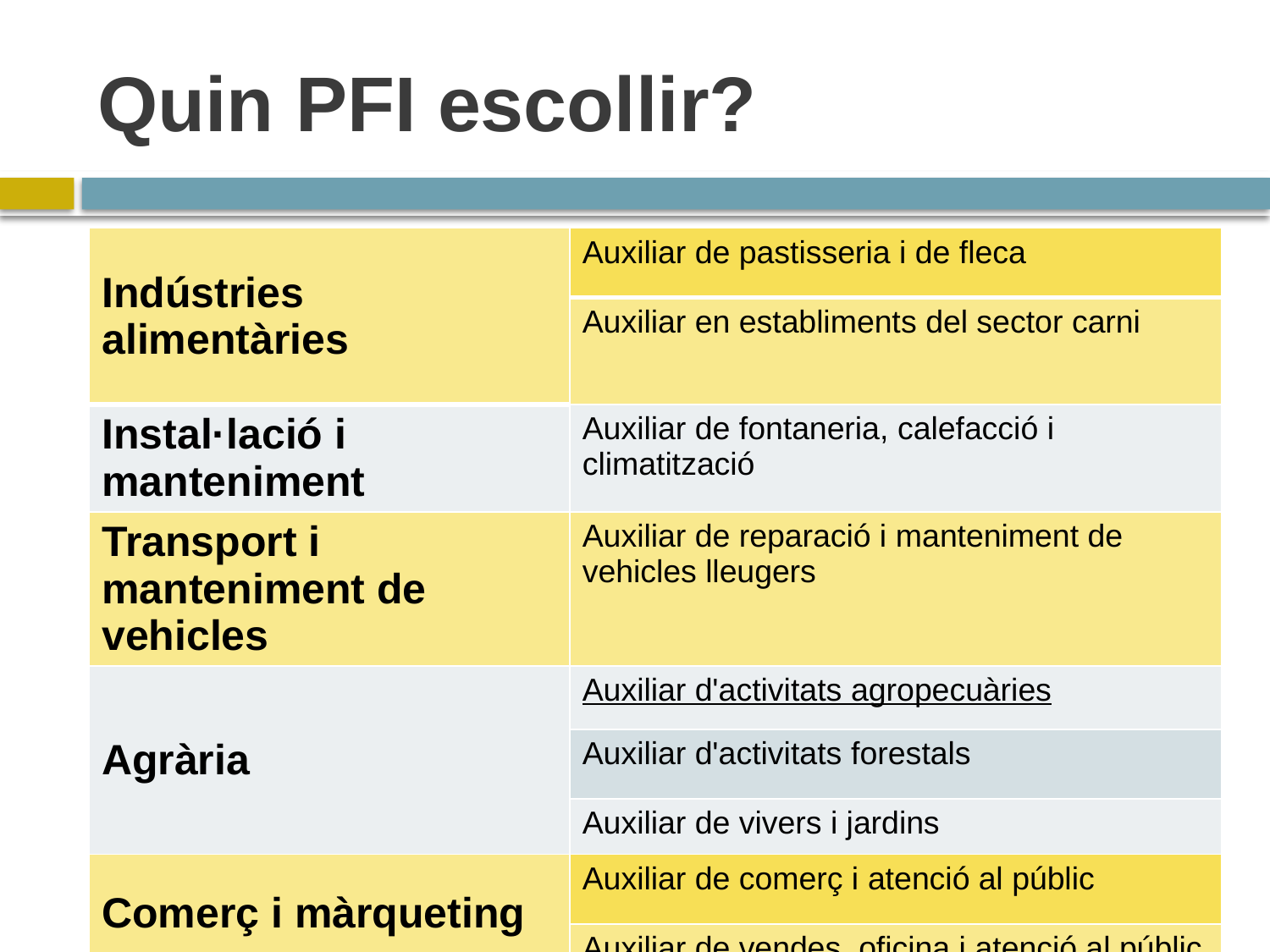

# Quin PFI escollir?
| Indústries alimentàries | Auxiliar de pastisseria i de fleca |
| --- | --- |
|  | Auxiliar en establiments del sector carni |
| Instal·lació i manteniment | Auxiliar de fontaneria, calefacció i climatització |
| Transport i manteniment de vehicles | Auxiliar de reparació i manteniment de vehicles lleugers |
| Agrària | Auxiliar d'activitats agropecuàries |
|  | Auxiliar d'activitats forestals |
|  | Auxiliar de vivers i jardins |
| Comerç i màrqueting | Auxiliar de comerç i atenció al públic |
|  | Auxiliar de vendes, oficina i atenció al públic |